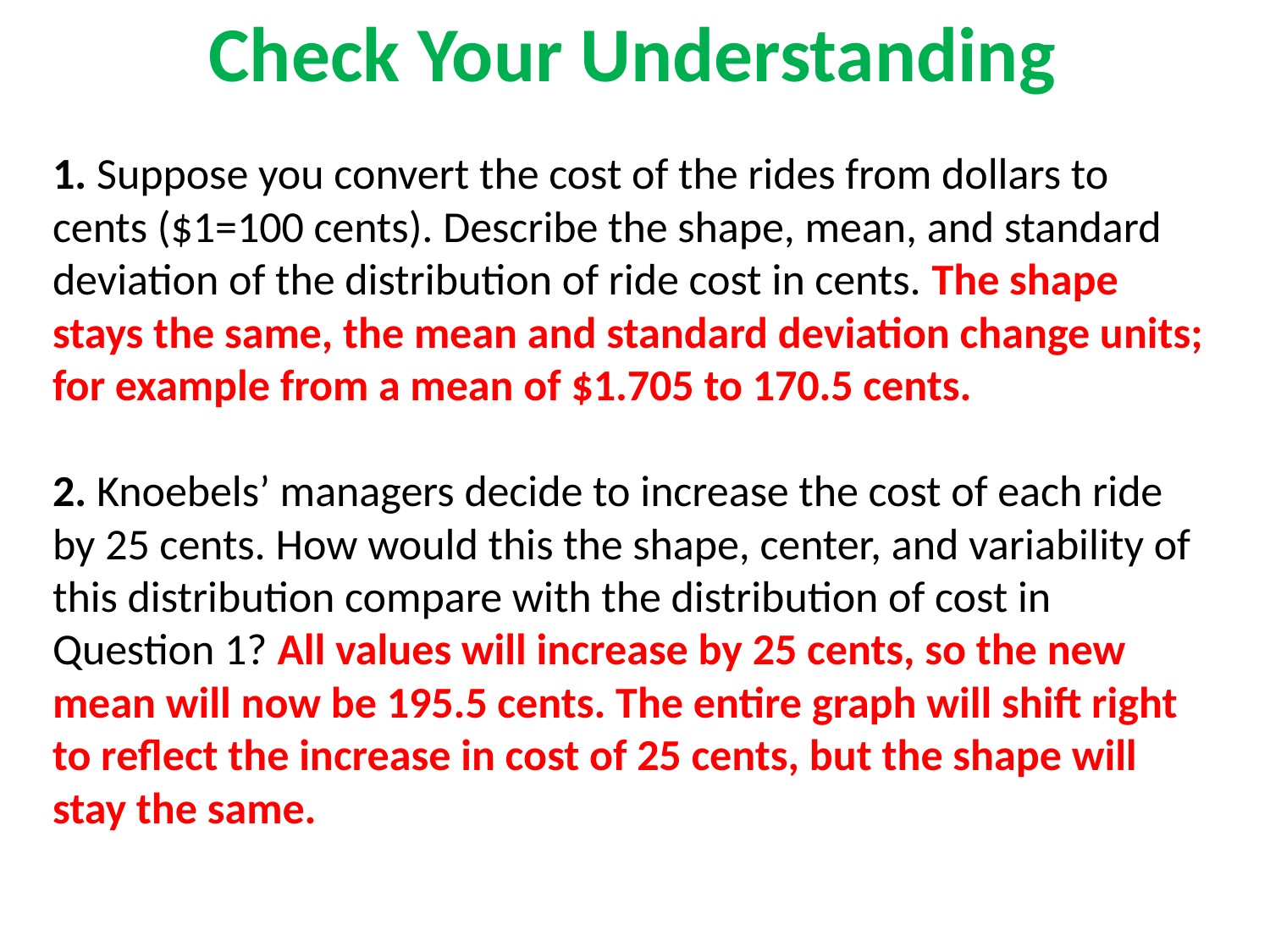

# Check Your Understanding
1. Suppose you convert the cost of the rides from dollars to cents ($1=100 cents). Describe the shape, mean, and standard deviation of the distribution of ride cost in cents. The shape stays the same, the mean and standard deviation change units; for example from a mean of $1.705 to 170.5 cents.

2. Knoebels’ managers decide to increase the cost of each ride by 25 cents. How would this the shape, center, and variability of this distribution compare with the distribution of cost in Question 1? All values will increase by 25 cents, so the new mean will now be 195.5 cents. The entire graph will shift right to reflect the increase in cost of 25 cents, but the shape will stay the same.